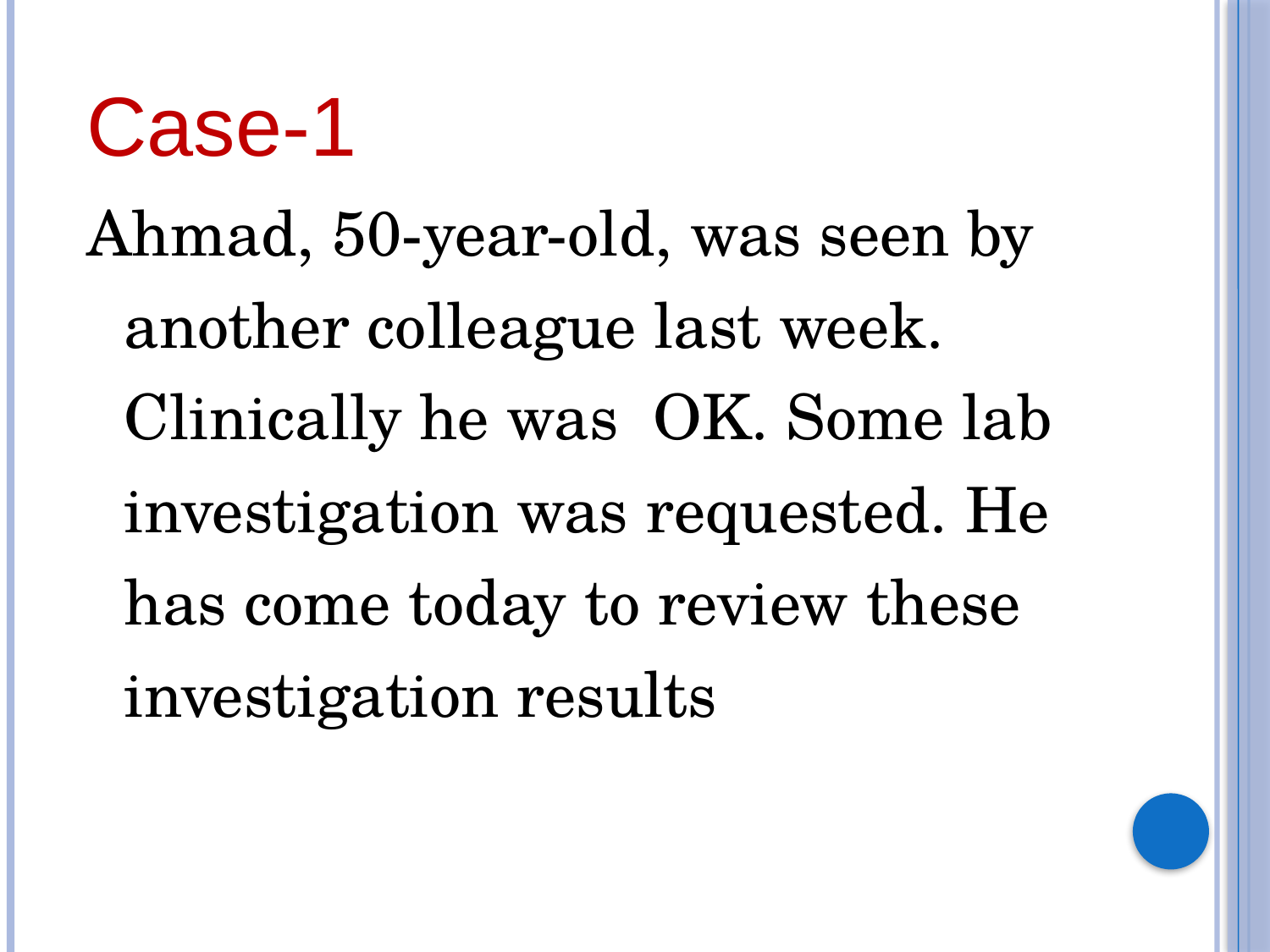

Case-1
Ahmad, 50-year-old, was seen by another colleague last week. Clinically he was  OK. Some lab investigation was requested. He has come today to review these investigation results